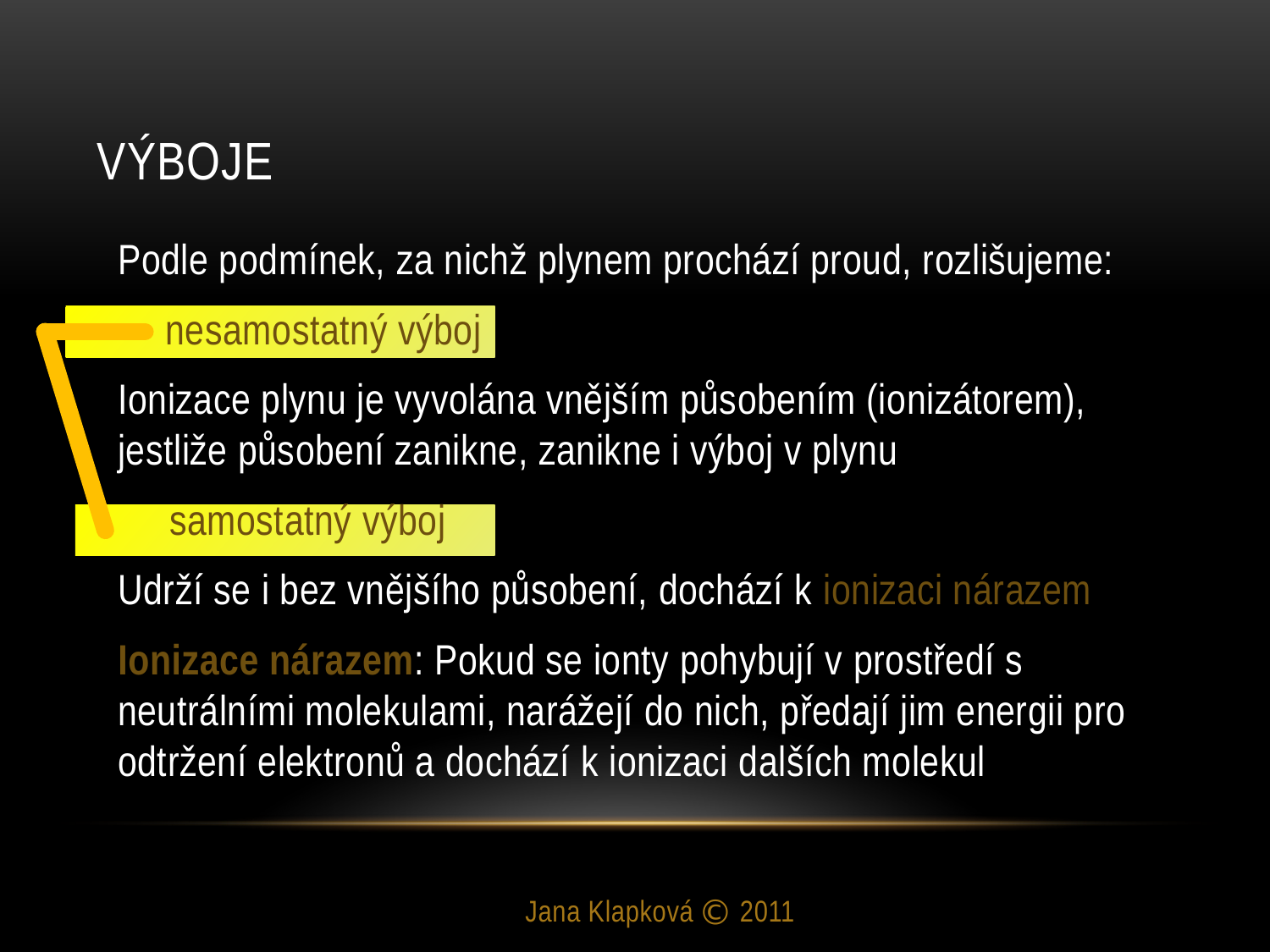

# výboje
Podle podmínek, za nichž plynem prochází proud, rozlišujeme:
nesamostatný výboj
Ionizace plynu je vyvolána vnějším působením (ionizátorem), jestliže působení zanikne, zanikne i výboj v plynu
     samostatný výboj
Udrží se i bez vnějšího působení, dochází k ionizaci nárazem
Ionizace nárazem: Pokud se ionty pohybují v prostředí s neutrálními molekulami, narážejí do nich, předají jim energii pro odtržení elektronů a dochází k ionizaci dalších molekul

Jana Klapková © 2011